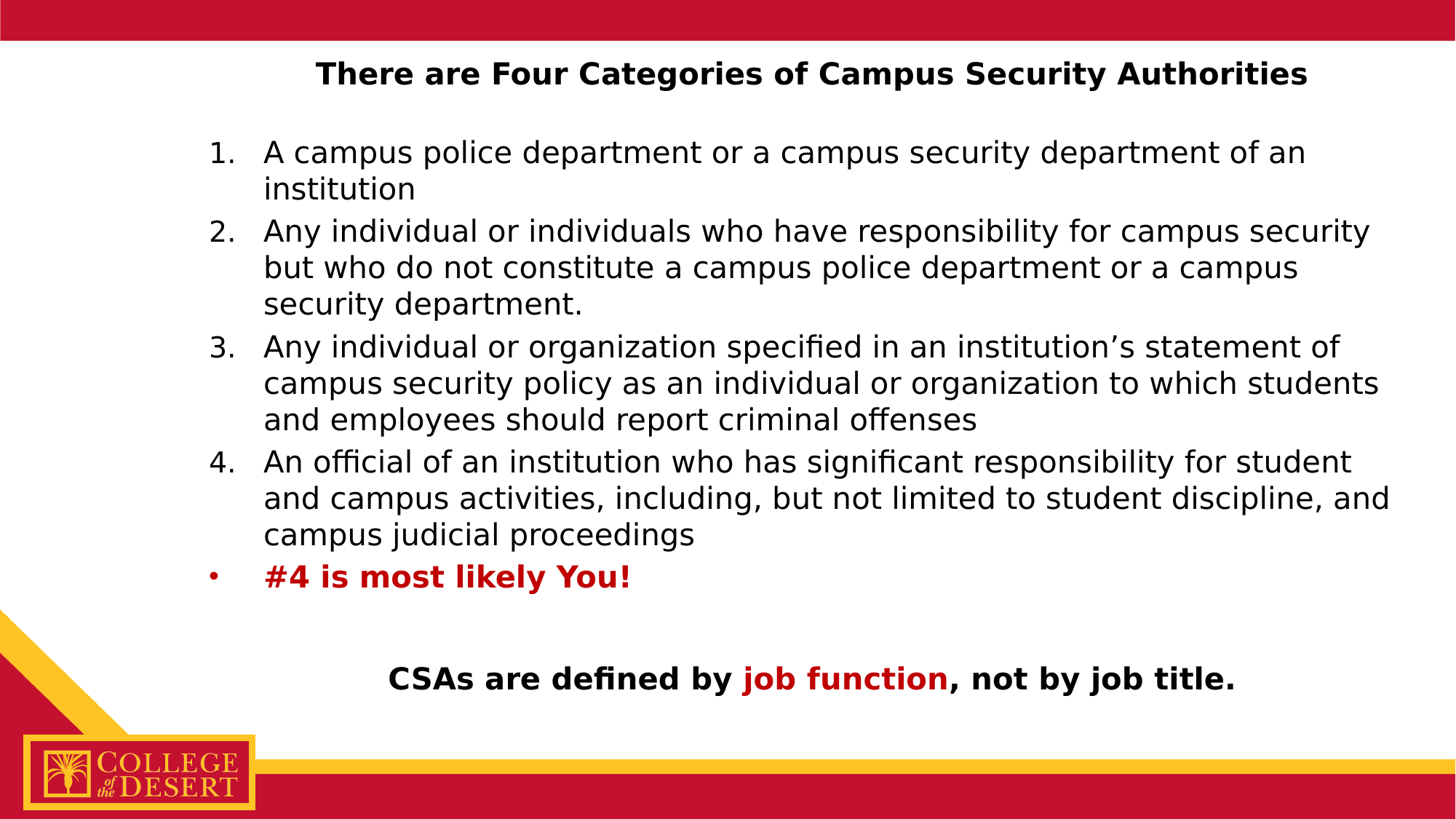

There are Four Categories of Campus Security Authorities

A campus police department or a campus security department of an institution
Any individual or individuals who have responsibility for campus security but who do not constitute a campus police department or a campus security department.
Any individual or organization specified in an institution’s statement of campus security policy as an individual or organization to which students and employees should report criminal offenses
An official of an institution who has significant responsibility for student and campus activities, including, but not limited to student discipline, and campus judicial proceedings
#4 is most likely You!

CSAs are defined by job function, not by job title.